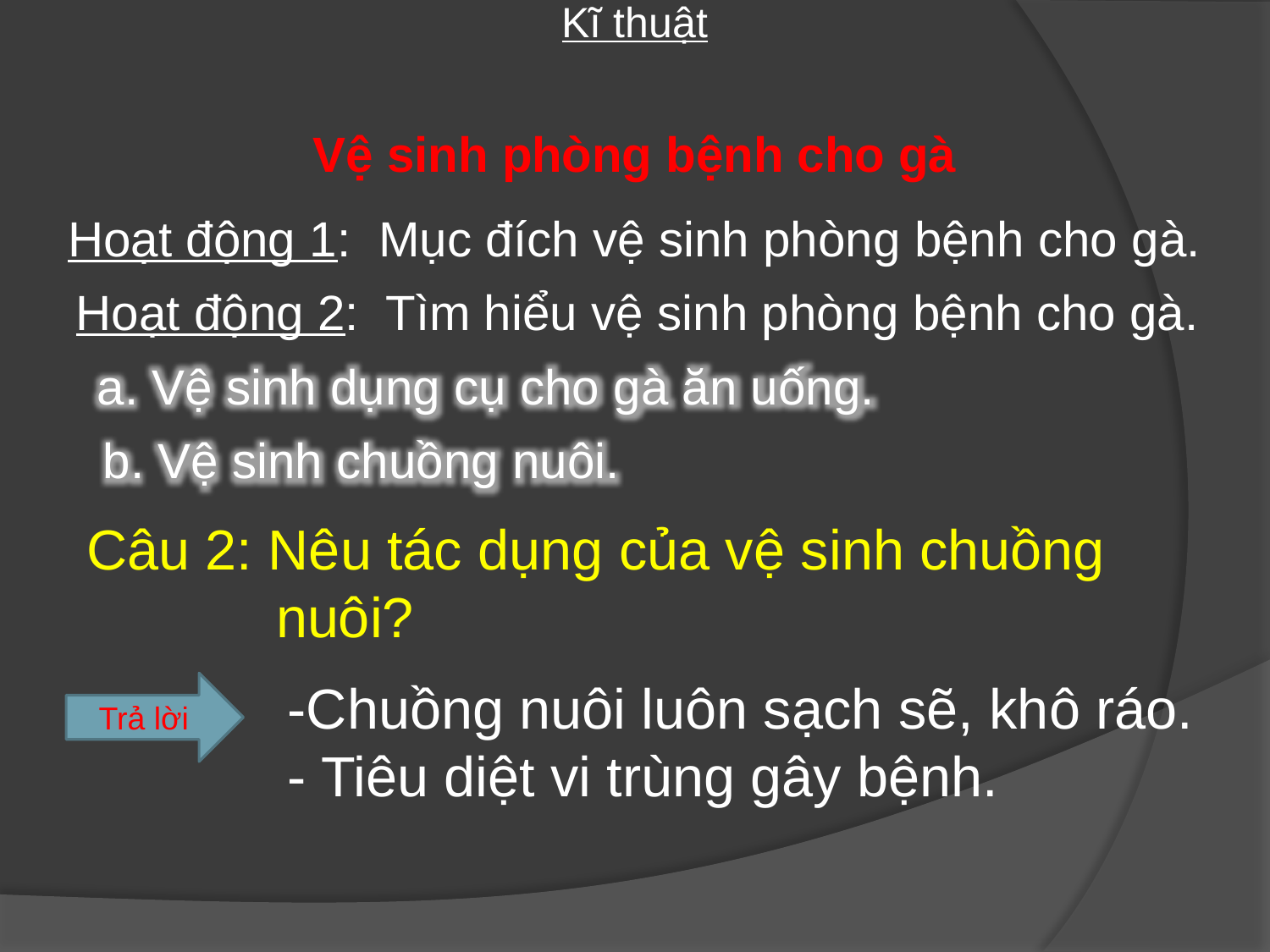

Kĩ thuật
Vệ sinh phòng bệnh cho gà
Hoạt động 1:  Mục đích vệ sinh phòng bệnh cho gà.
Hoạt động 2:  Tìm hiểu vệ sinh phòng bệnh cho gà.
a. Vệ sinh dụng cụ cho gà ăn uống.
b. Vệ sinh chuồng nuôi.
Câu 2: Nêu tác dụng của vệ sinh chuồng 	    nuôi?
-Chuồng nuôi luôn sạch sẽ, khô ráo.
- Tiêu diệt vi trùng gây bệnh.
Trả lời